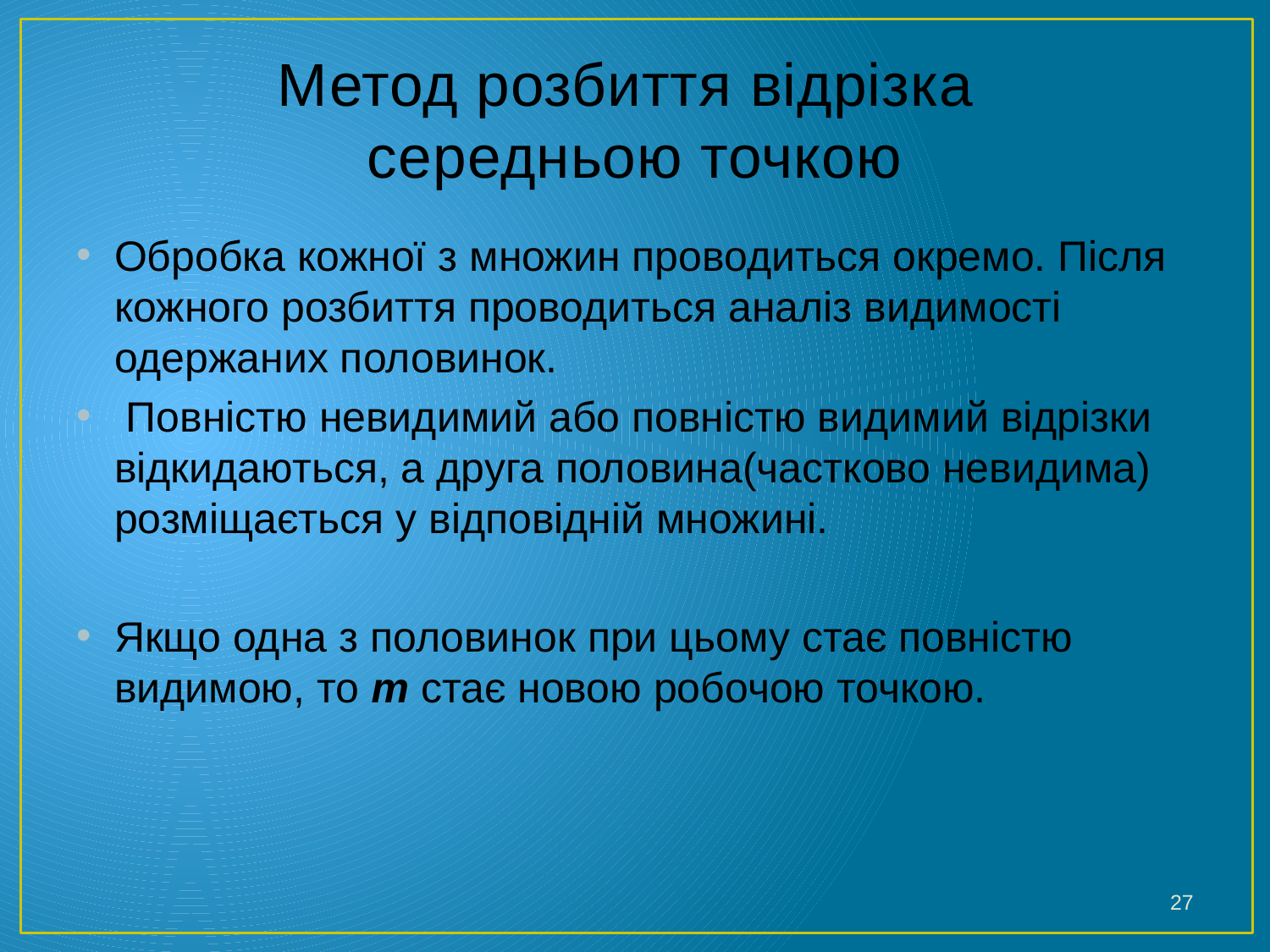

# Метод розбиття відрізка середньою точкою
Обробка кожної з множин проводиться окремо. Після кожного розбиття проводиться аналіз видимості одержаних половинок.
 Повністю невидимий або повністю видимий відрізки відкидаються, а друга половина(частково невидима)  розміщається у відповідній множині.

Якщо одна з половинок при цьому стає повністю видимою, то m стає новою робочою точкою.
27